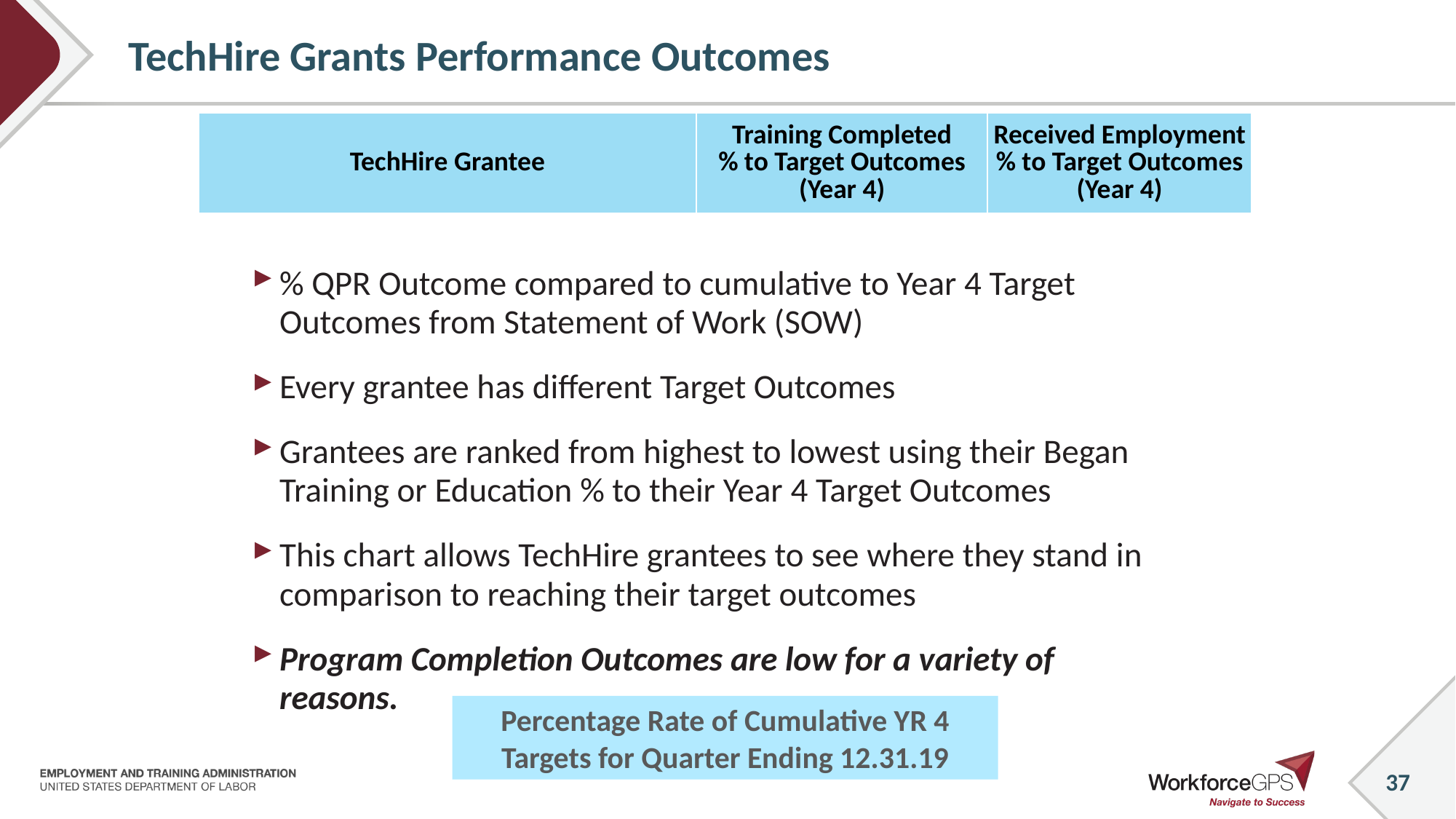

37
# TechHire Grants Performance Outcomes
| TechHire Grantee | Training Completed % to Target Outcomes (Year 4) | Received Employment % to Target Outcomes (Year 4) |
| --- | --- | --- |
% QPR Outcome compared to cumulative to Year 4 Target Outcomes from Statement of Work (SOW)
Every grantee has different Target Outcomes
Grantees are ranked from highest to lowest using their Began Training or Education % to their Year 4 Target Outcomes
This chart allows TechHire grantees to see where they stand in comparison to reaching their target outcomes
Program Completion Outcomes are low for a variety of reasons.

Percentage Rate of Cumulative YR 4 Targets for Quarter Ending 12.31.19